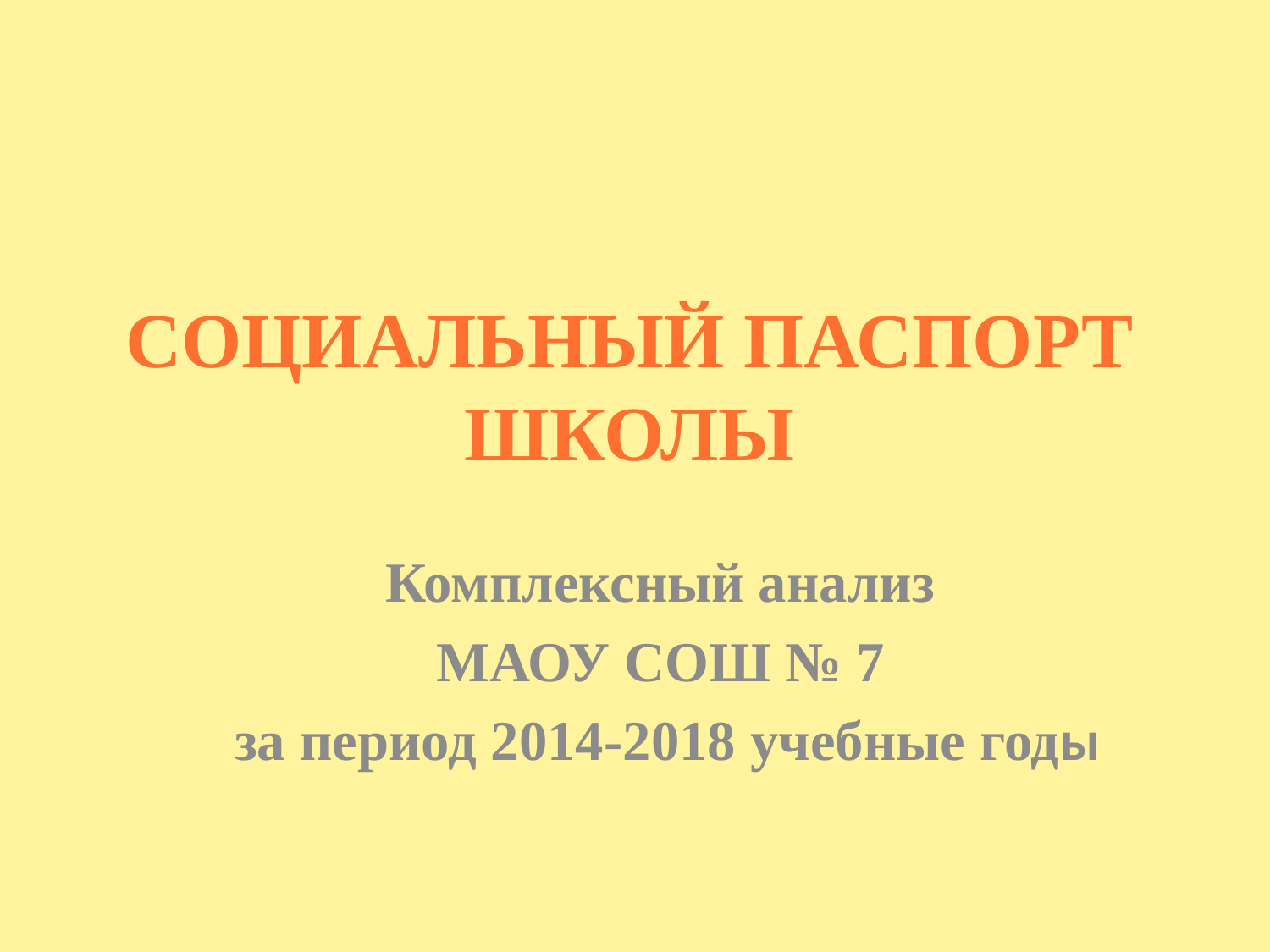

# СОЦИАЛЬНЫЙ ПАСПОРТ ШКОЛЫ
Комплексный анализ
МАОУ СОШ № 7
за период 2014-2018 учебные годы